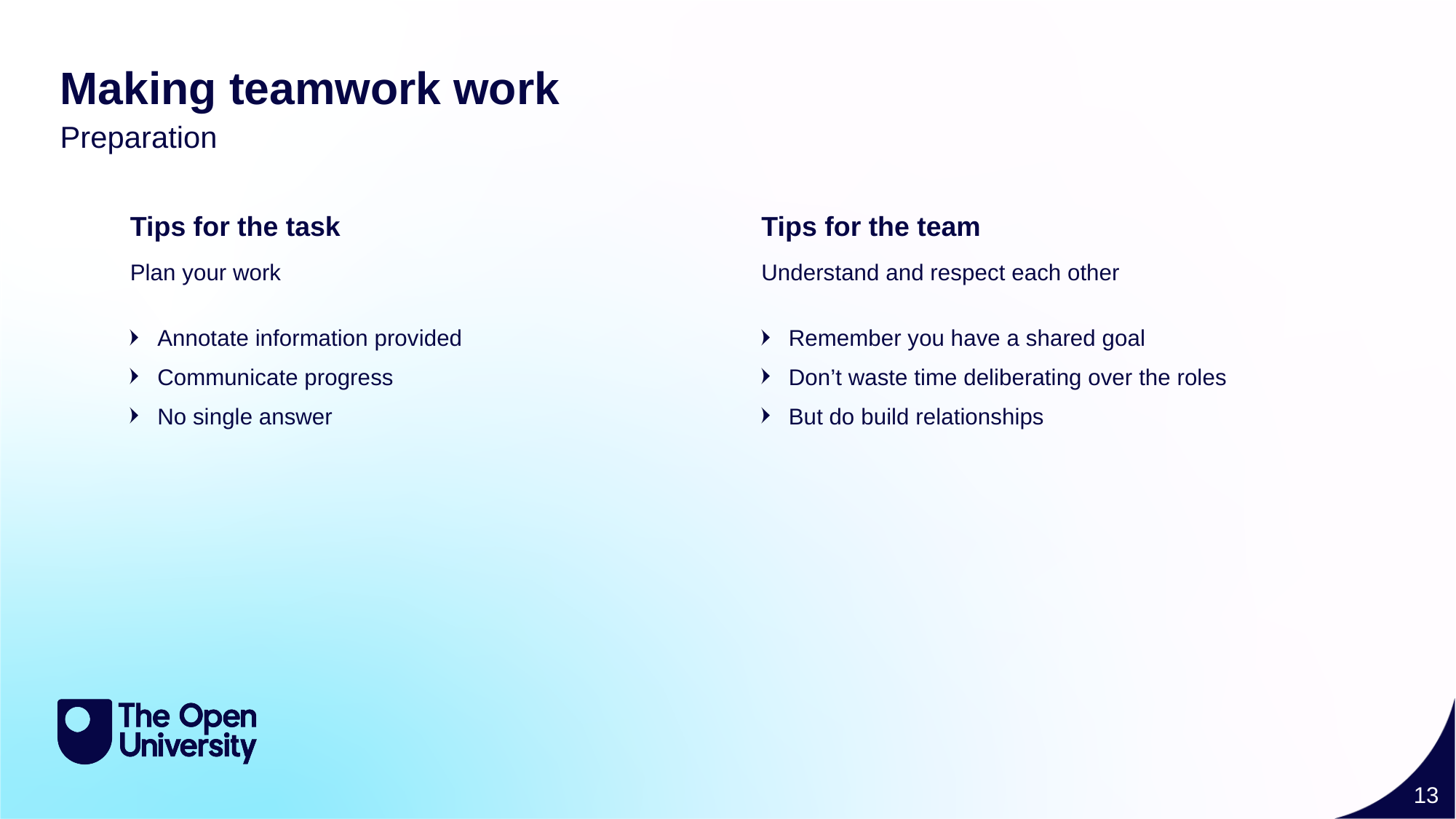

Making teamwork work
Preparation
Tips for the task
Tips for the team
Plan your work

Understand and respect each other

Annotate information provided
Communicate progress
No single answer

Remember you have a shared goal
Don’t waste time deliberating over the roles
But do build relationships